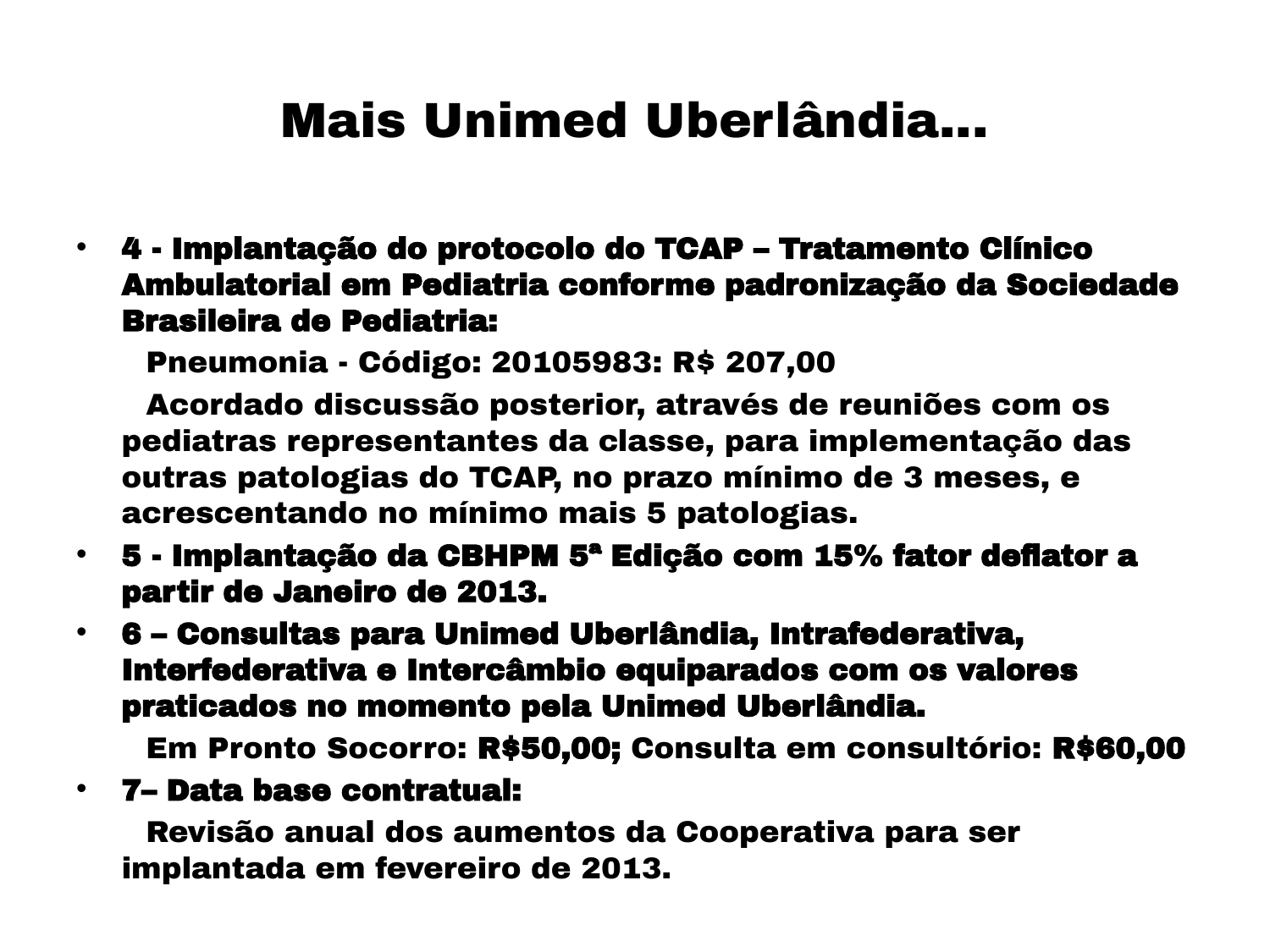

# Mais Unimed Uberlândia...
4 - Implantação do protocolo do TCAP – Tratamento Clínico Ambulatorial em Pediatria conforme padronização da Sociedade Brasileira de Pediatria:
       Pneumonia - Código: 20105983: R$ 207,00
       Acordado discussão posterior, através de reuniões com os pediatras representantes da classe, para implementação das outras patologias do TCAP, no prazo mínimo de 3 meses, e acrescentando no mínimo mais 5 patologias.
5 - Implantação da CBHPM 5ª Edição com 15% fator deflator a partir de Janeiro de 2013.
6 – Consultas para Unimed Uberlândia, Intrafederativa, Interfederativa e Intercâmbio equiparados com os valores praticados no momento pela Unimed Uberlândia.
       Em Pronto Socorro: R$50,00; Consulta em consultório: R$60,00
7– Data base contratual:
       Revisão anual dos aumentos da Cooperativa para ser implantada em fevereiro de 2013.